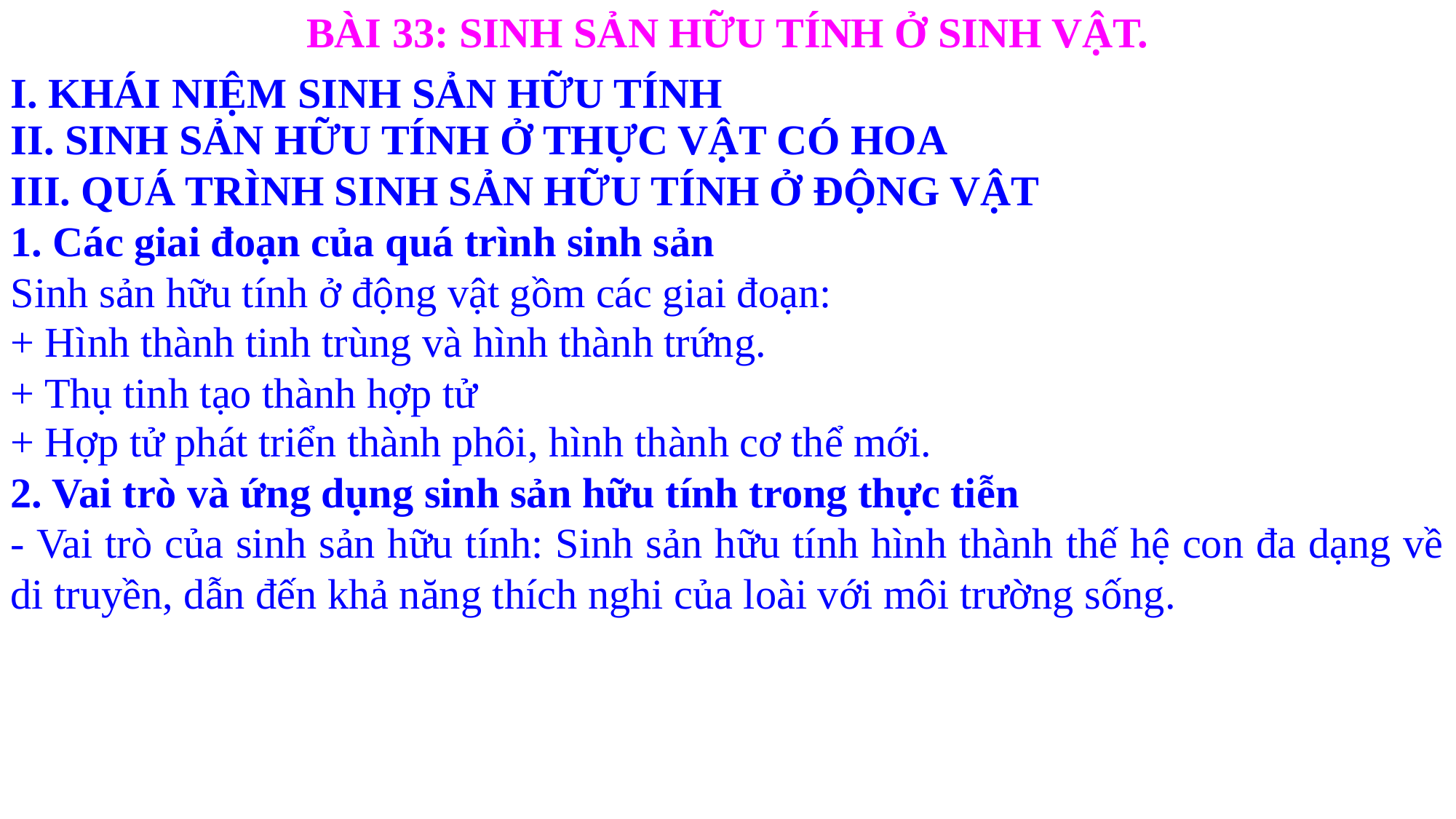

BÀI 33: SINH SẢN HỮU TÍNH Ở SINH VẬT.
I. KHÁI NIỆM SINH SẢN HỮU TÍNH
II. SINH SẢN HỮU TÍNH Ở THỰC VẬT CÓ HOA
III. QUÁ TRÌNH SINH SẢN HỮU TÍNH Ở ĐỘNG VẬT
1. Các giai đoạn của quá trình sinh sản
Sinh sản hữu tính ở động vật gồm các giai đoạn:
+ Hình thành tinh trùng và hình thành trứng.
+ Thụ tinh tạo thành hợp tử
+ Hợp tử phát triển thành phôi, hình thành cơ thể mới.
2. Vai trò và ứng dụng sinh sản hữu tính trong thực tiễn
- Vai trò của sinh sản hữu tính: Sinh sản hữu tính hình thành thế hệ con đa dạng về di truyền, dẫn đến khả năng thích nghi của loài với môi trường sống.